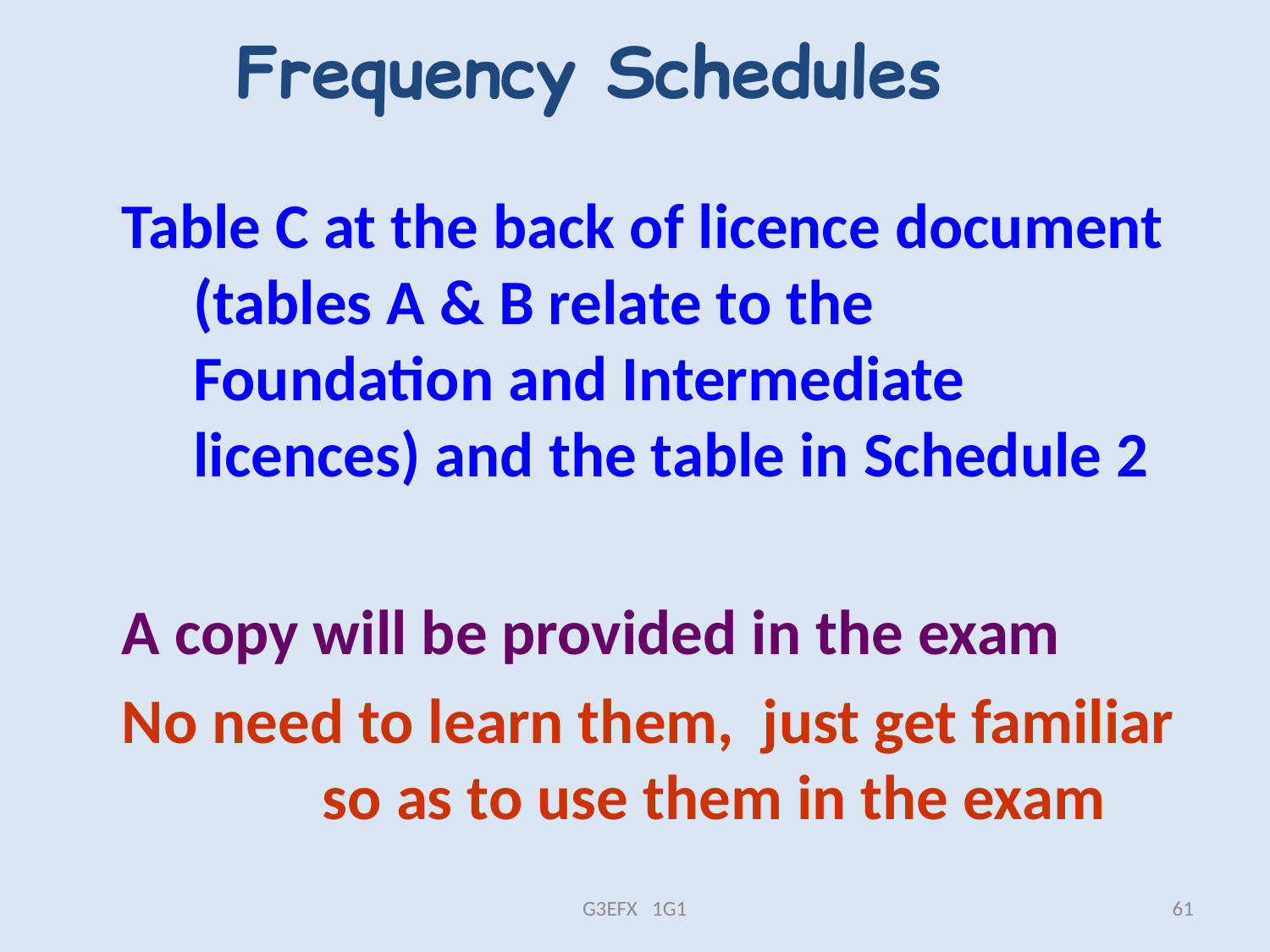

# Frequency Schedules
Table C at the back of licence document (tables A & B relate to the Foundation and Intermediate licences) and the table in Schedule 2

A copy will be provided in the exam
No need to learn them,  just get familiar
         so as to use them in the exam
G3EFX   1G1
61